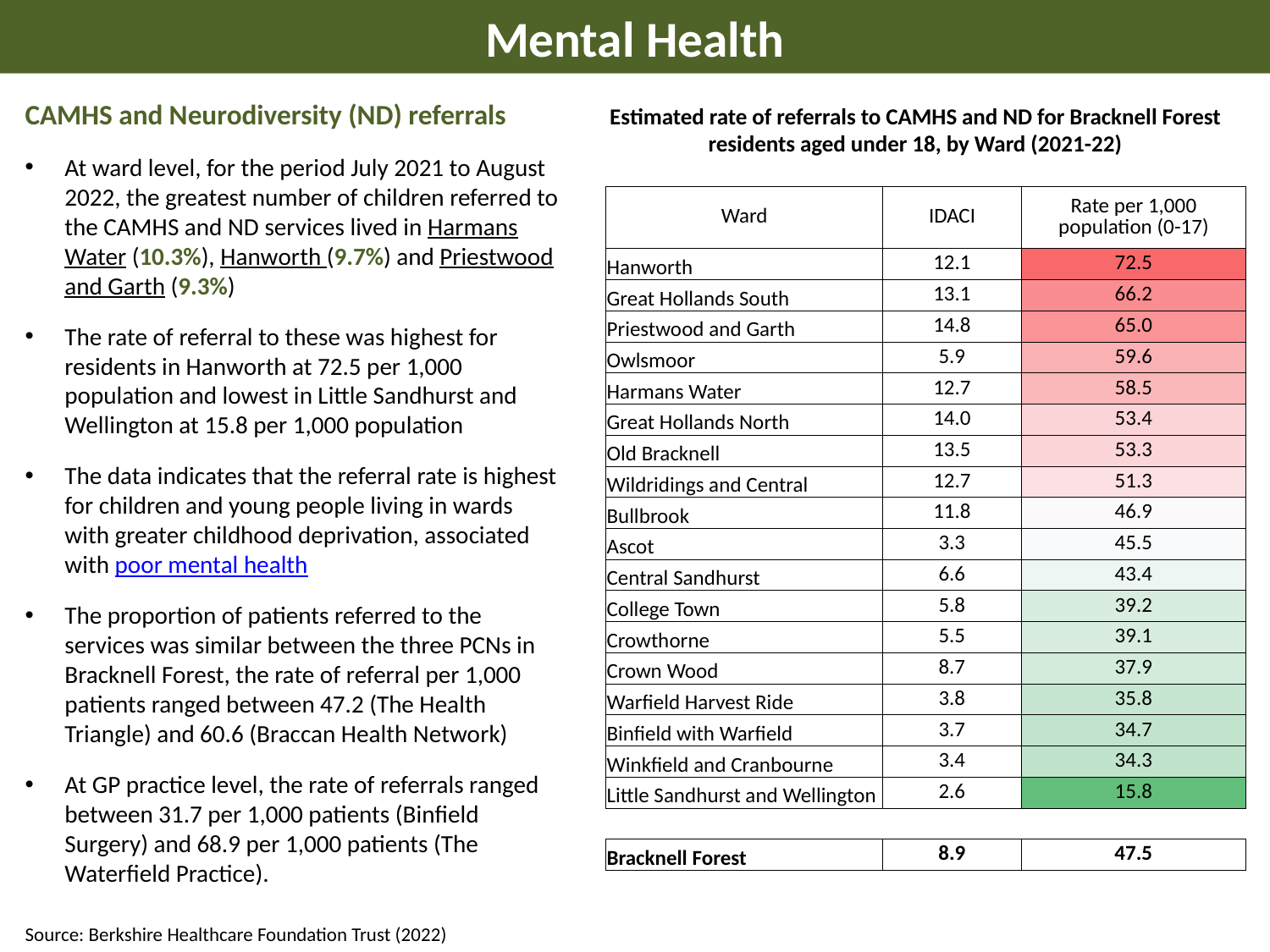

Mental Health

CAMHS and Neurodiversity (ND) referrals
At ward level, for the period July 2021 to August 2022, the greatest number of children referred to the CAMHS and ND services lived in Harmans Water (10.3%), Hanworth (9.7%) and Priestwood and Garth (9.3%)
The rate of referral to these was highest for residents in Hanworth at 72.5 per 1,000 population and lowest in Little Sandhurst and Wellington at 15.8 per 1,000 population
The data indicates that the referral rate is highest for children and young people living in wards with greater childhood deprivation, associated with poor mental health
The proportion of patients referred to the services was similar between the three PCNs in Bracknell Forest, the rate of referral per 1,000 patients ranged between 47.2 (The Health Triangle) and 60.6 (Braccan Health Network)
At GP practice level, the rate of referrals ranged between 31.7 per 1,000 patients (Binfield Surgery) and 68.9 per 1,000 patients (The Waterfield Practice).
Estimated rate of referrals to CAMHS and ND for Bracknell Forest residents aged under 18, by Ward (2021-22)
| Ward | IDACI | Rate per 1,000 population (0-17) |
| --- | --- | --- |
| Hanworth | 12.1 | 72.5 |
| Great Hollands South | 13.1 | 66.2 |
| Priestwood and Garth | 14.8 | 65.0 |
| Owlsmoor | 5.9 | 59.6 |
| Harmans Water | 12.7 | 58.5 |
| Great Hollands North | 14.0 | 53.4 |
| Old Bracknell | 13.5 | 53.3 |
| Wildridings and Central | 12.7 | 51.3 |
| Bullbrook | 11.8 | 46.9 |
| Ascot | 3.3 | 45.5 |
| Central Sandhurst | 6.6 | 43.4 |
| College Town | 5.8 | 39.2 |
| Crowthorne | 5.5 | 39.1 |
| Crown Wood | 8.7 | 37.9 |
| Warfield Harvest Ride | 3.8 | 35.8 |
| Binfield with Warfield | 3.7 | 34.7 |
| Winkfield and Cranbourne | 3.4 | 34.3 |
| Little Sandhurst and Wellington | 2.6 | 15.8 |
|  |  |  |
| Bracknell Forest | 8.9 | 47.5 |
Source: Berkshire Healthcare Foundation Trust (2022)